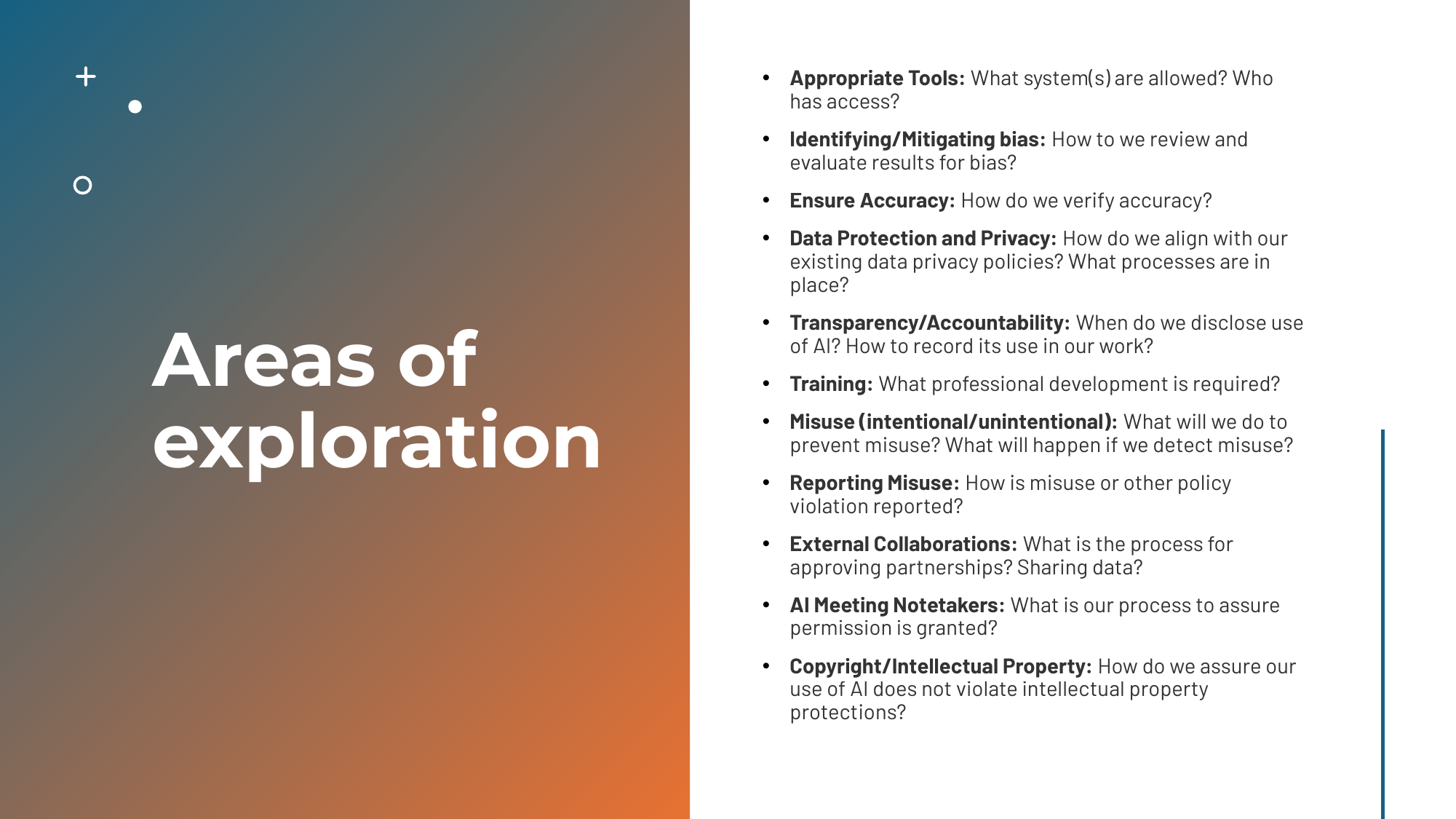

# Areas of exploration
Appropriate Tools: What system(s) are allowed? Who has access?
Identifying/Mitigating bias: How to we review and evaluate results for bias?
Ensure Accuracy: How do we verify accuracy?
Data Protection and Privacy: How do we align with our existing data privacy policies? What processes are in place?
Transparency/Accountability: When do we disclose use of AI? How to record its use in our work?
Training: What professional development is required?
Misuse (intentional/unintentional): What will we do to prevent misuse? What will happen if we detect misuse?
Reporting Misuse: How is misuse or other policy violation reported?
External Collaborations: What is the process for approving partnerships? Sharing data?
AI Meeting Notetakers: What is our process to assure permission is granted?
Copyright/Intellectual Property: How do we assure our use of AI does not violate intellectual property protections?